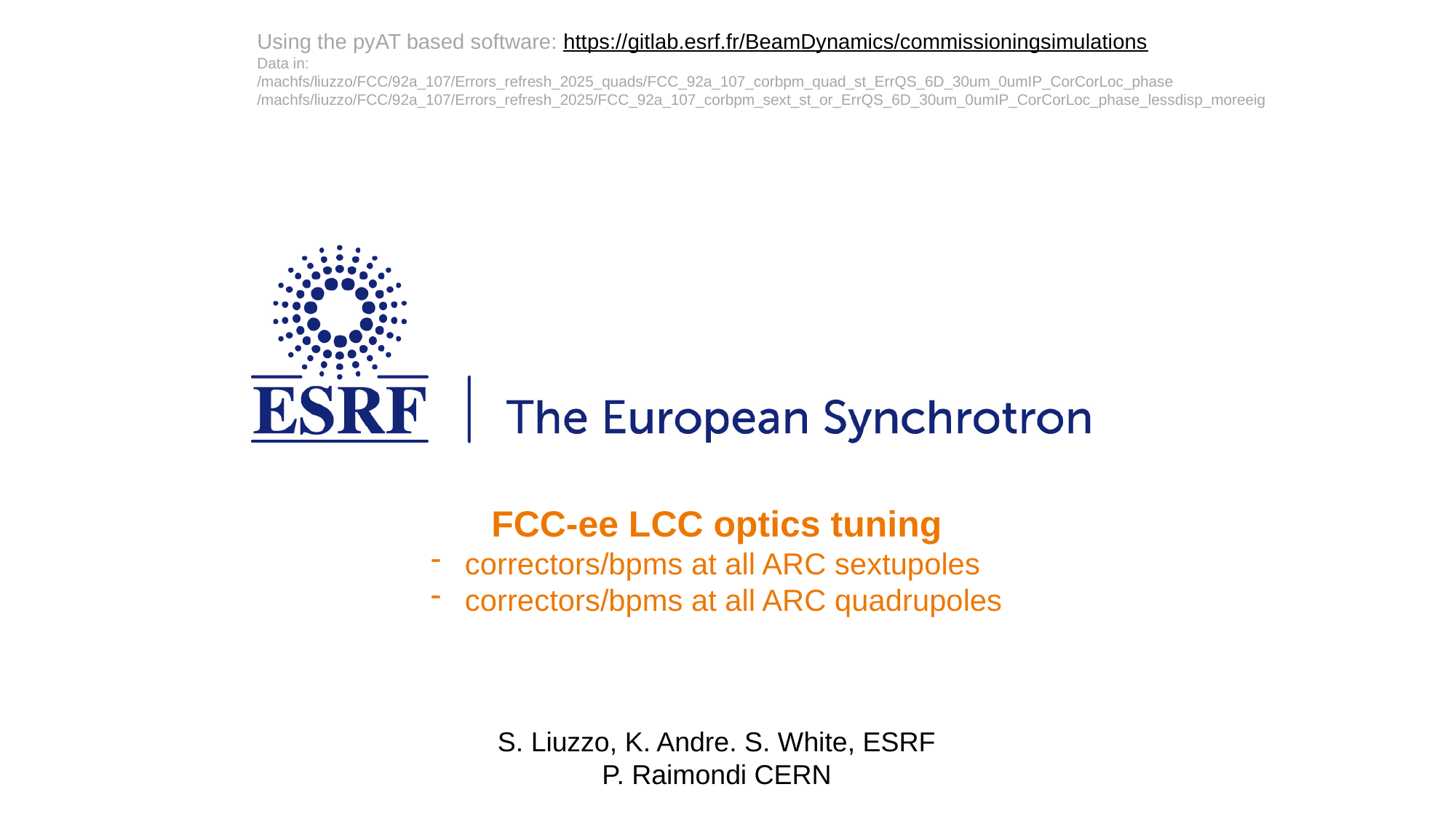

Using the pyAT based software: https://gitlab.esrf.fr/BeamDynamics/commissioningsimulations
Data in:
/machfs/liuzzo/FCC/92a_107/Errors_refresh_2025_quads/FCC_92a_107_corbpm_quad_st_ErrQS_6D_30um_0umIP_CorCorLoc_phase
/machfs/liuzzo/FCC/92a_107/Errors_refresh_2025/FCC_92a_107_corbpm_sext_st_or_ErrQS_6D_30um_0umIP_CorCorLoc_phase_lessdisp_moreeig
FCC-ee LCC optics tuning
correctors/bpms at all ARC sextupoles
correctors/bpms at all ARC quadrupoles
S. Liuzzo, K. Andre. S. White, ESRF
P. Raimondi CERN